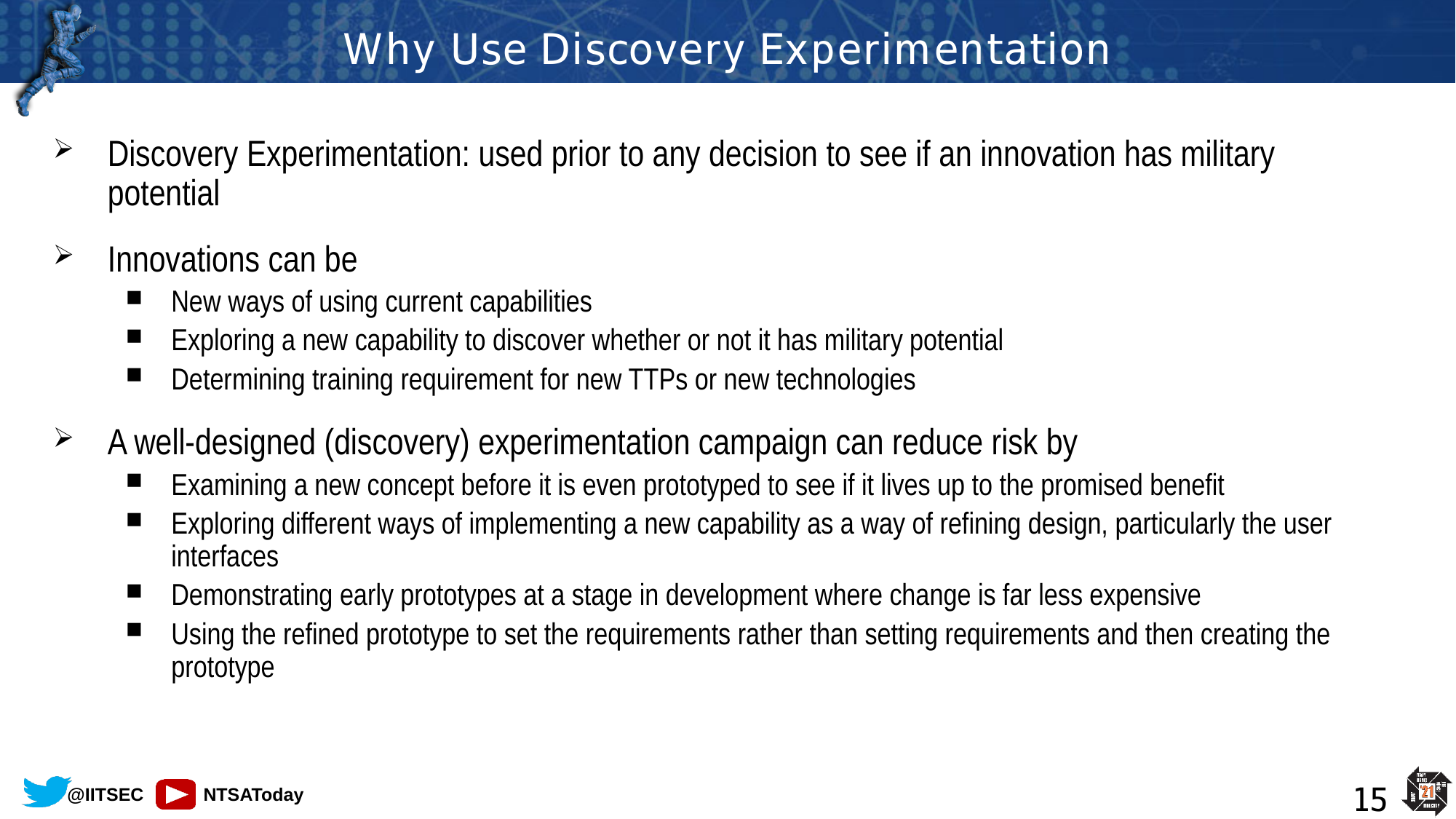

# Why Use Discovery Experimentation
Discovery Experimentation: used prior to any decision to see if an innovation has military potential
Innovations can be
New ways of using current capabilities
Exploring a new capability to discover whether or not it has military potential
Determining training requirement for new TTPs or new technologies
A well-designed (discovery) experimentation campaign can reduce risk by
Examining a new concept before it is even prototyped to see if it lives up to the promised benefit
Exploring different ways of implementing a new capability as a way of refining design, particularly the user interfaces
Demonstrating early prototypes at a stage in development where change is far less expensive
Using the refined prototype to set the requirements rather than setting requirements and then creating the prototype

15